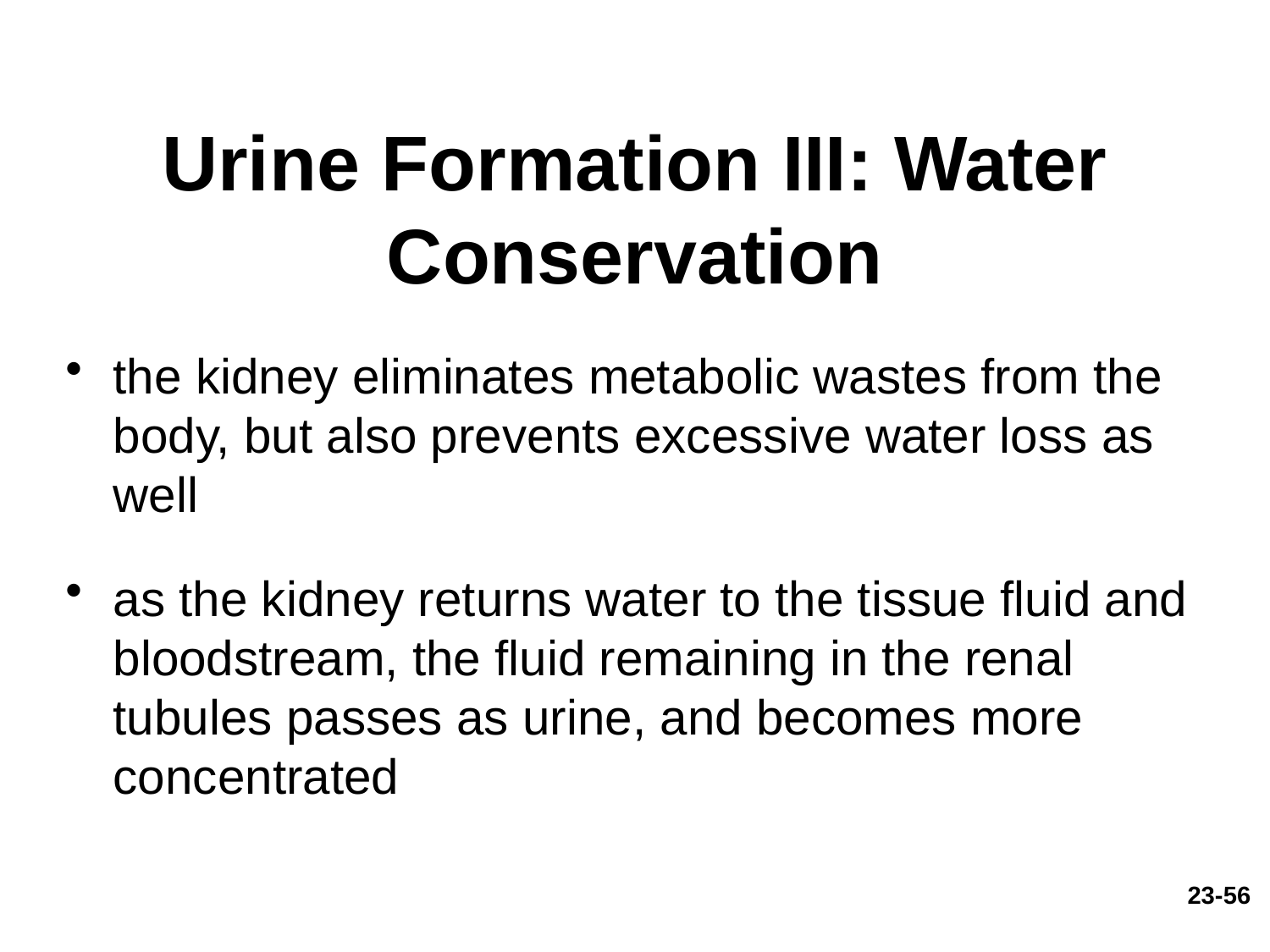

# Urine Formation III: Water Conservation
the kidney eliminates metabolic wastes from the body, but also prevents excessive water loss as well

as the kidney returns water to the tissue fluid and bloodstream, the fluid remaining in the renal tubules passes as urine, and becomes more concentrated
23-56